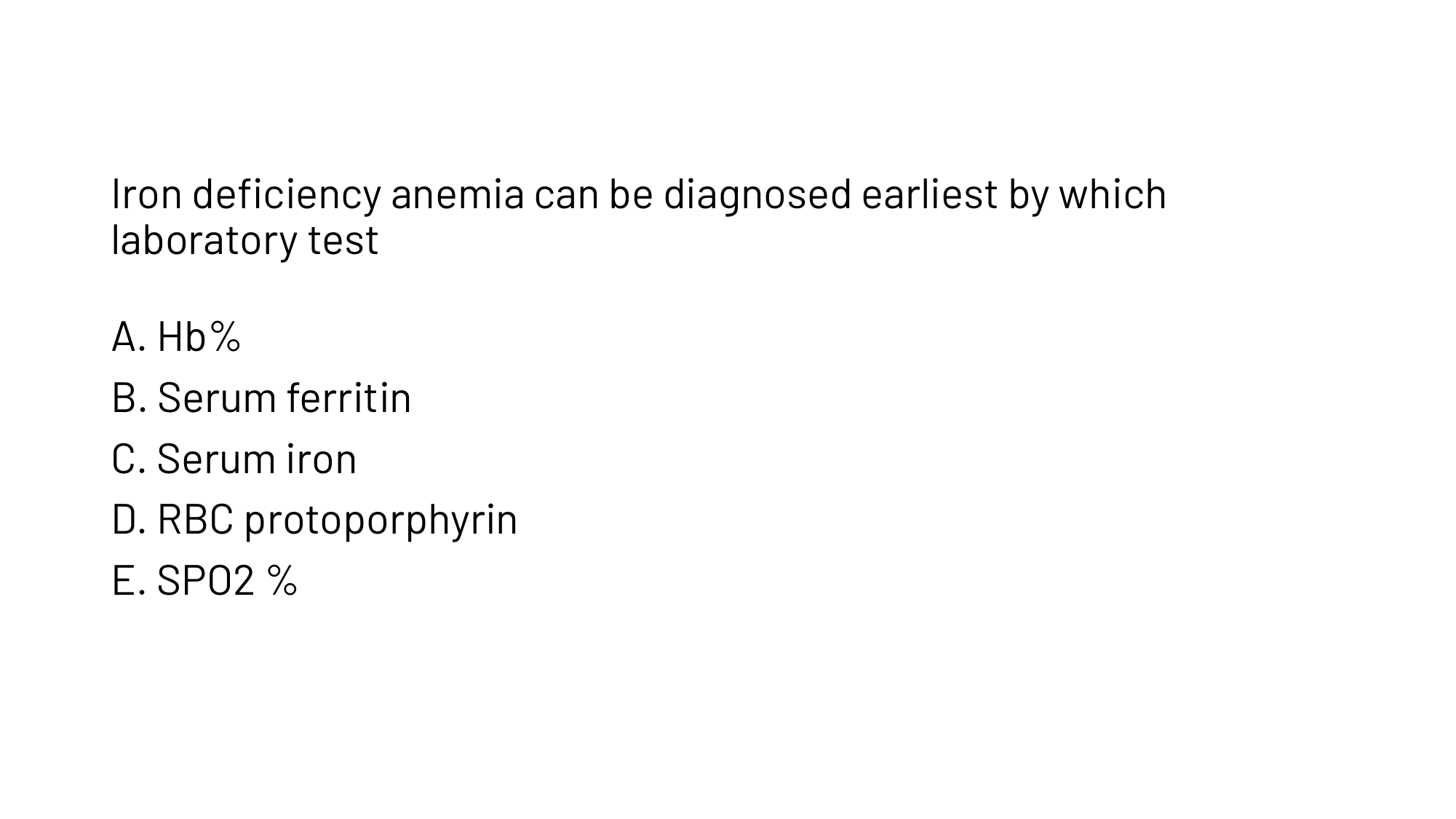

# Iron deficiency anemia can be diagnosed earliest by which laboratory test

A. Hb%
B. Serum ferritin
C. Serum iron
D. RBC protoporphyrin
E. SPO2 %